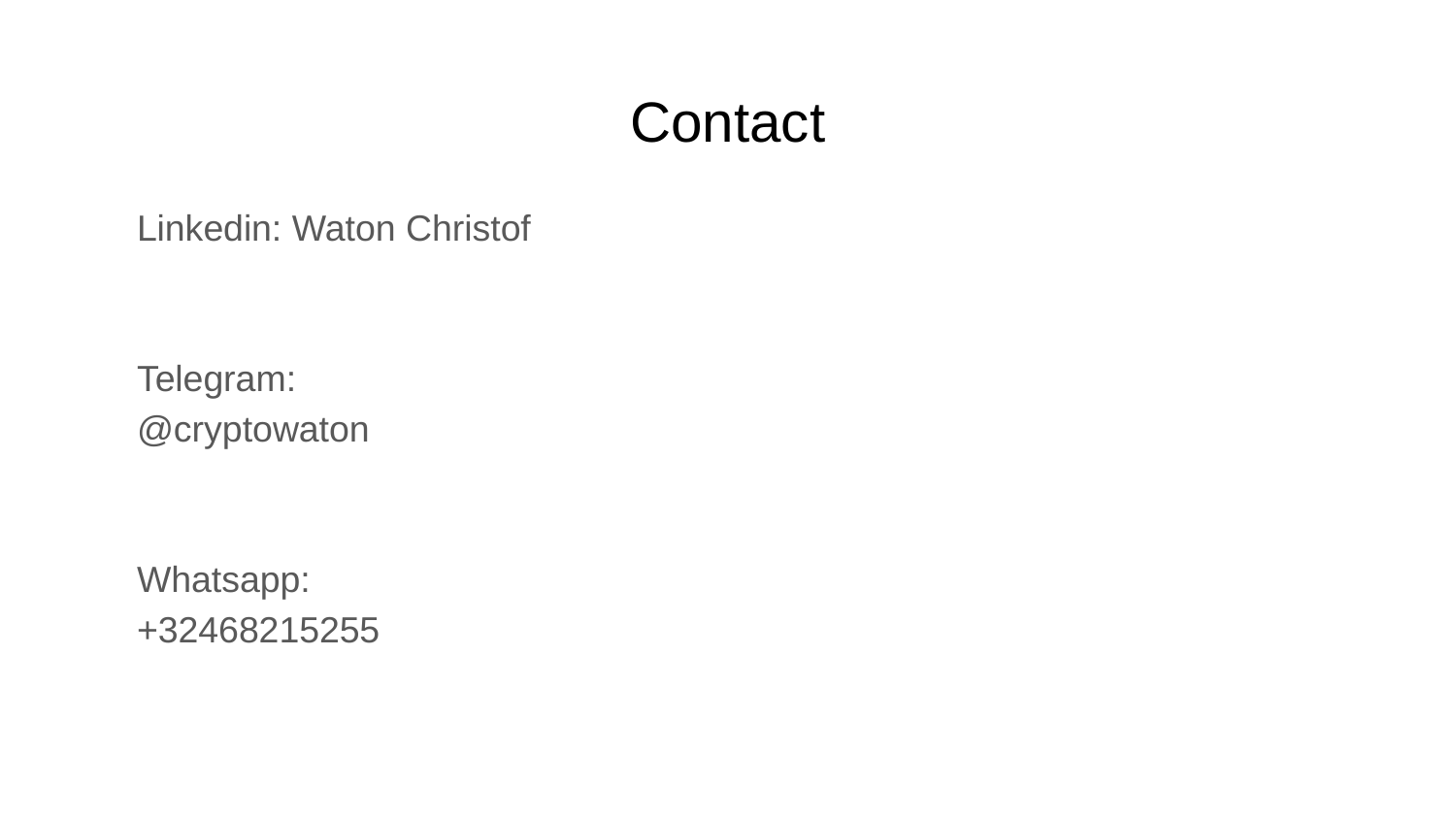

# Contact
Linkedin: Waton Christof
Telegram:
@cryptowaton
Whatsapp:
+32468215255